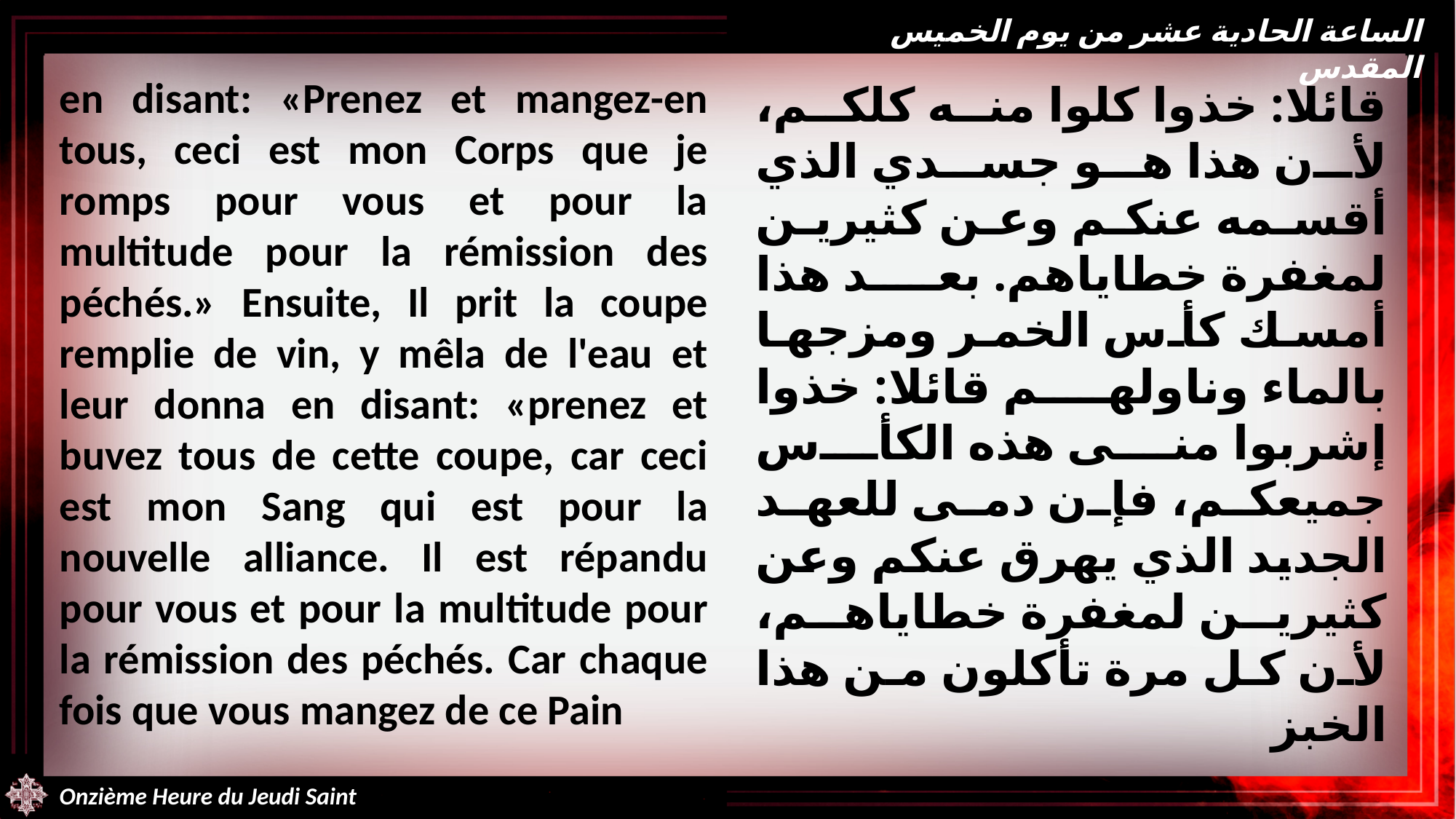

الساعة الحادية عشر من يوم الخميس المقدس
en disant: «Prenez et mangez-en tous, ceci est mon Corps que je romps pour vous et pour la multitude pour la rémission des péchés.» Ensuite, Il prit la coupe remplie de vin, y mêla de l'eau et leur donna en disant: «prenez et buvez tous de cette coupe, car ceci est mon Sang qui est pour la nouvelle alliance. Il est répandu pour vous et pour la multitude pour la rémission des péchés. Car chaque fois que vous mangez de ce Pain
قائلا: خذوا كلوا منه كلكم، لأن هذا هو جسدي الذي أقسمه عنكم وعن كثيرين لمغفرة خطاياهم. بعد هذا أمسك كأس الخمر ومزجها بالماء وناولهم قائلا: خذوا إشربوا منى هذه الكأس جميعكم، فإن دمى للعهد الجديد الذي يهرق عنكم وعن كثيرين لمغفرة خطاياهم، لأن كل مرة تأكلون من هذا الخبز
Onzième Heure du Jeudi Saint